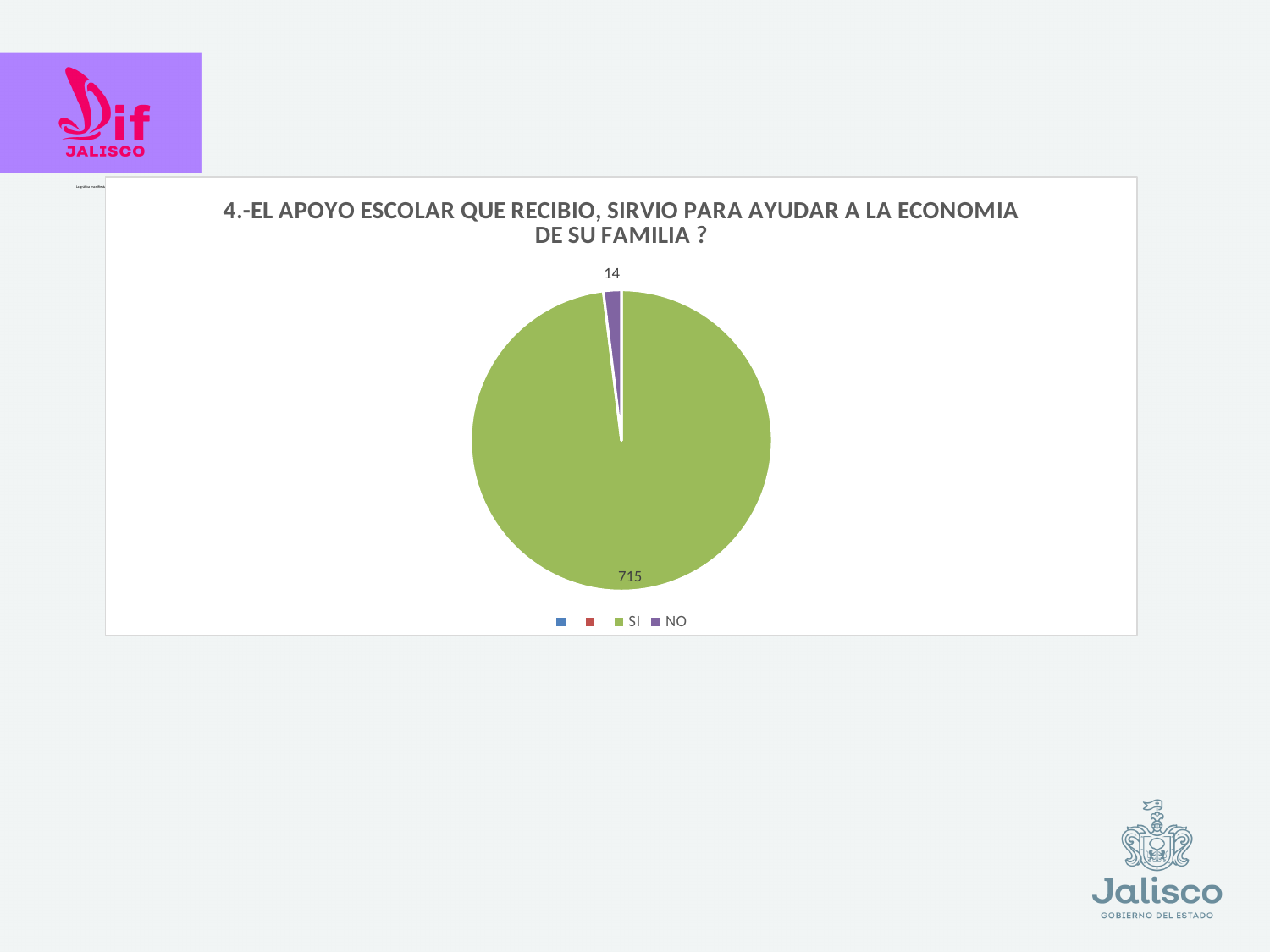

# La gráfica manifiesta que el apoyo escolar que se otorga a las familias, contribuye al gasto familiar. Se brinda el apoyo de un NNA por familia, lo que indica, que al ahorrase el gasto de uno de los hijos, le facilita a la familia poder realizar las compras de útiles escolares, mochilas, zapatos y uniformes al resto de sus hijos, logrando que todos los estudiantes de esa familia, asistan diariamente a la escuela con todo lo necesario y de esta forma Familia y Gobierno restituyen su derecho a la educación.

### Chart: 4.-EL APOYO ESCOLAR QUE RECIBIO, SIRVIO PARA AYUDAR A LA ECONOMIA DE SU FAMILIA ?

| Category |  |
|---|---|
|  | None |
|  | None |
| SI | 715.0 |
| NO | 14.0 |